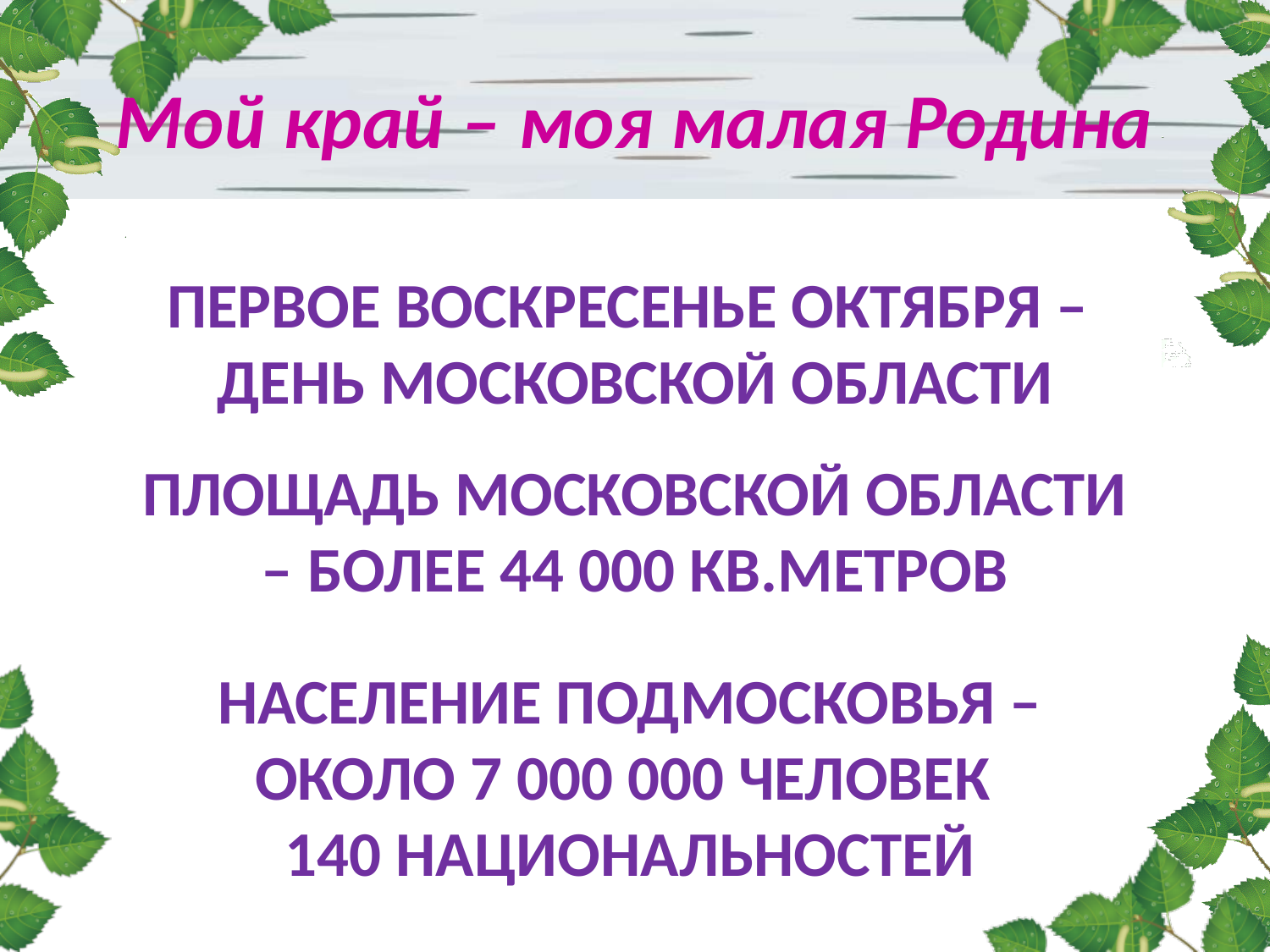

# Мой край – моя малая Родина
Первое воскресенье октября –
День московской области
Площадь московской области – более 44 000 кв.метров
нАселение подмосковья – около 7 000 000 человек
140 национальностей